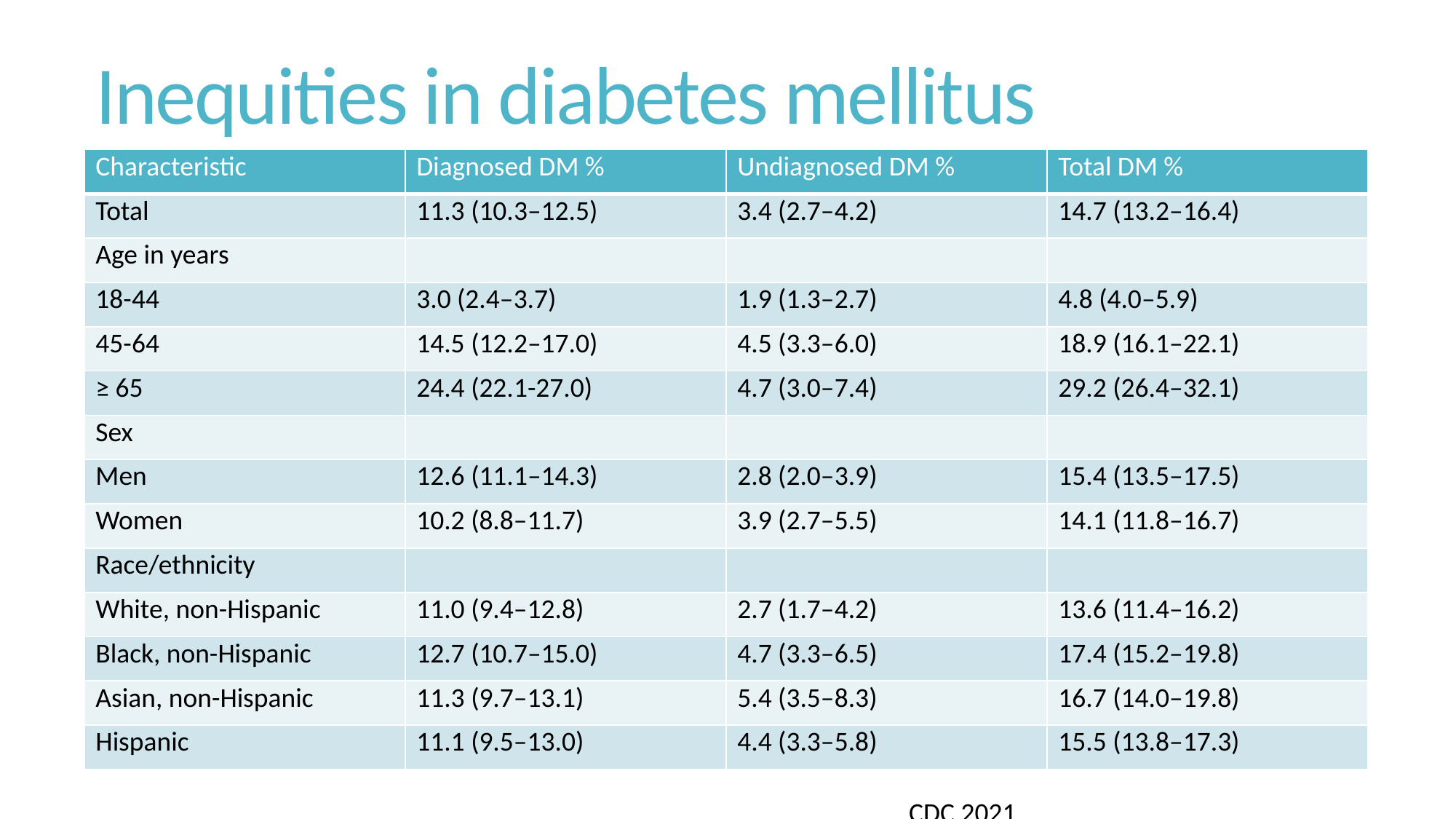

# Inequities in diabetes mellitus
| Characteristic | Diagnosed DM % | Undiagnosed DM % | Total DM % |
| --- | --- | --- | --- |
| Total | 11.3 (10.3–12.5) | 3.4 (2.7–4.2) | 14.7 (13.2–16.4) |
| Age in years |  |  |  |
| 18-44 | 3.0 (2.4–3.7) | 1.9 (1.3–2.7) | 4.8 (4.0–5.9) |
| 45-64 | 14.5 (12.2–17.0) | 4.5 (3.3–6.0) | 18.9 (16.1–22.1) |
| ≥ 65 | 24.4 (22.1-27.0) | 4.7 (3.0–7.4) | 29.2 (26.4–32.1) |
| Sex |  |  |  |
| Men | 12.6 (11.1–14.3) | 2.8 (2.0–3.9) | 15.4 (13.5–17.5) |
| Women | 10.2 (8.8–11.7) | 3.9 (2.7–5.5) | 14.1 (11.8–16.7) |
| Race/ethnicity |  |  |  |
| White, non-Hispanic | 11.0 (9.4–12.8) | 2.7 (1.7–4.2) | 13.6 (11.4–16.2) |
| Black, non-Hispanic | 12.7 (10.7–15.0) | 4.7 (3.3–6.5) | 17.4 (15.2–19.8) |
| Asian, non-Hispanic | 11.3 (9.7–13.1) | 5.4 (3.5–8.3) | 16.7 (14.0–19.8) |
| Hispanic | 11.1 (9.5–13.0) | 4.4 (3.3–5.8) | 15.5 (13.8–17.3) |
CDC 2021